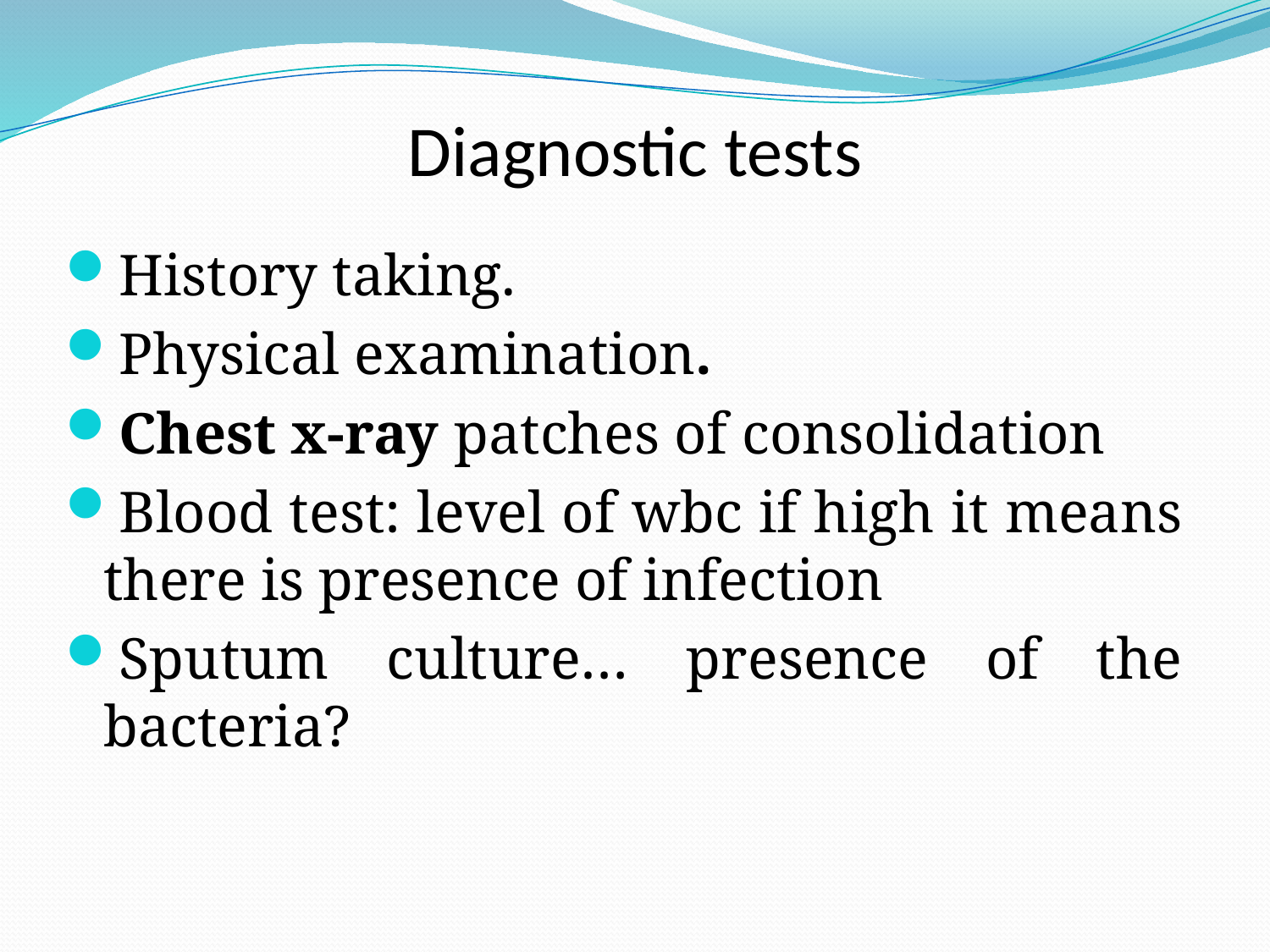

# Diagnostic tests
History taking.
Physical examination.
Chest x-ray patches of consolidation
Blood test: level of wbc if high it means there is presence of infection
Sputum culture… presence of the bacteria?